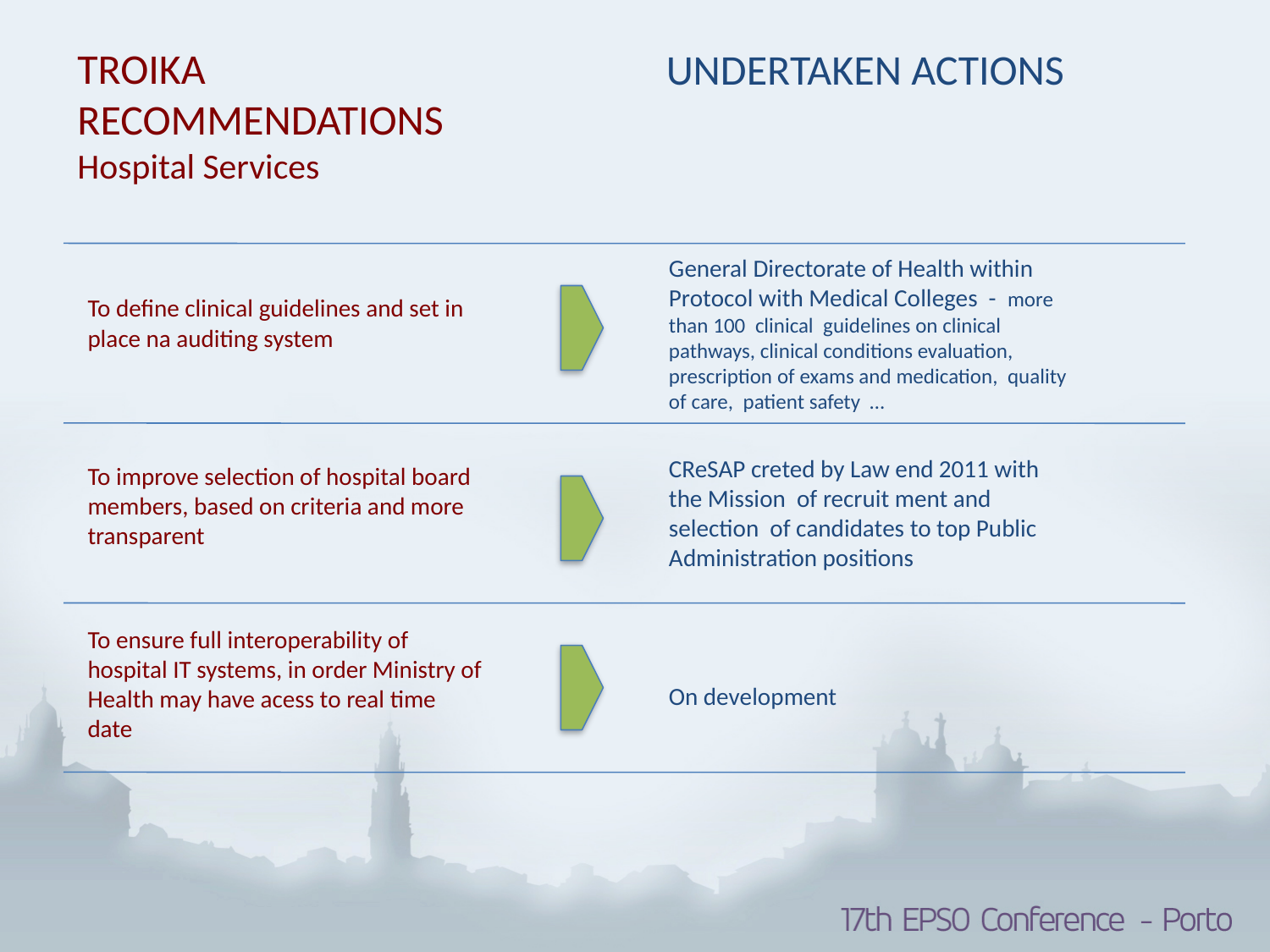

TROIKA RECOMMENDATIONS
Hospital Services
UNDERTAKEN ACTIONS

General Directorate of Health within Protocol with Medical Colleges  -  more  than 100  clinical  guidelines on clinical pathways, clinical conditions evaluation, prescription of exams and medication,  quality of care,  patient safety  …

CReSAP creted by Law end 2011 with the Mission  of recruit ment and  selection  of candidates to top Public Administration positions

On development

To define clinical guidelines and set in place na auditing system

To improve selection of hospital board members, based on criteria and more transparent

To ensure full interoperability of hospital IT systems, in order Ministry of Health may have acess to real time date